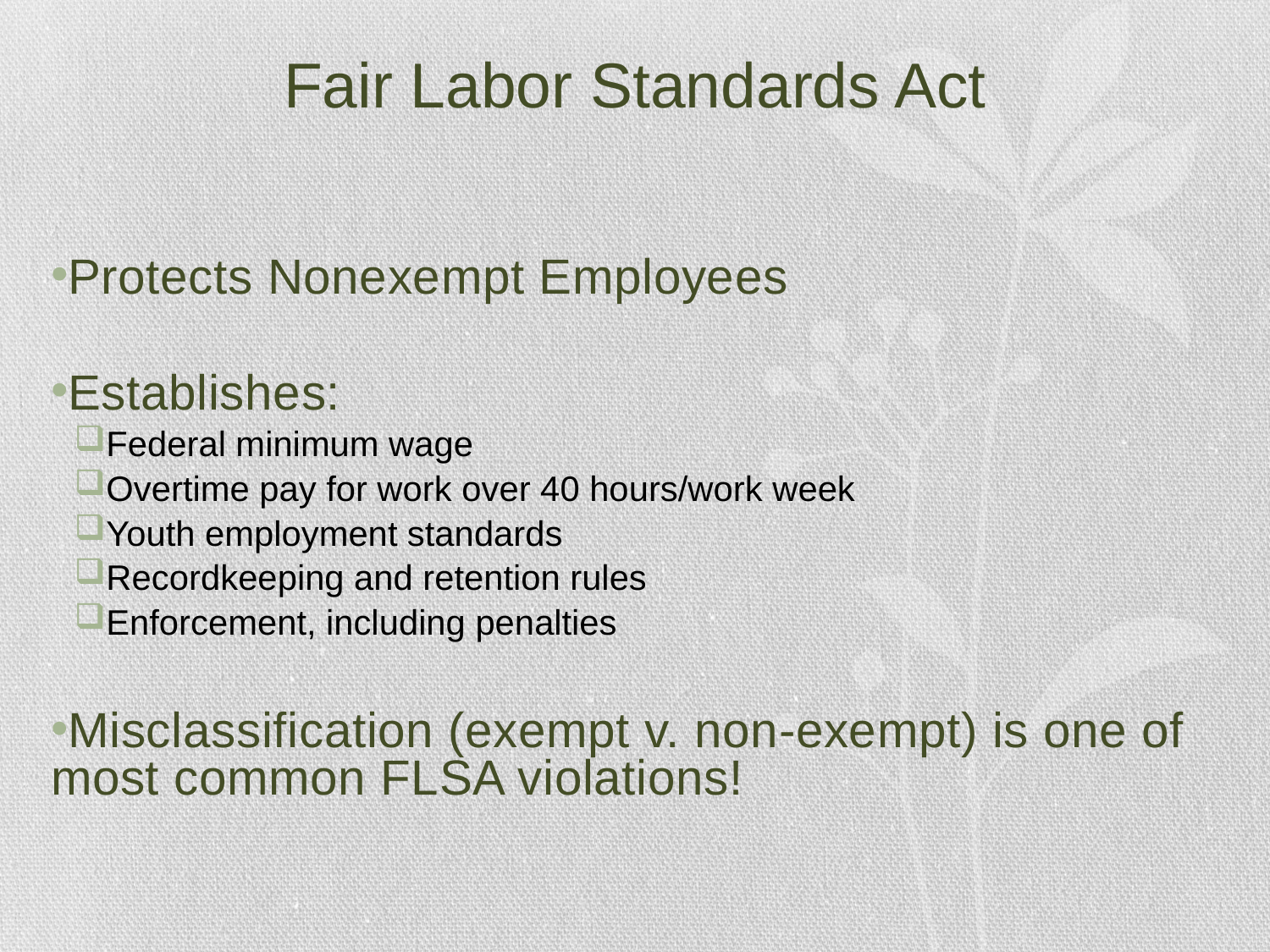

# Fair Labor Standards Act

Protects Nonexempt Employees

Establishes:
Federal minimum wage
Overtime pay for work over 40 hours/work week
Youth employment standards
Recordkeeping and retention rules
Enforcement, including penalties

Misclassification (exempt v. non-exempt) is one of most common FLSA violations!